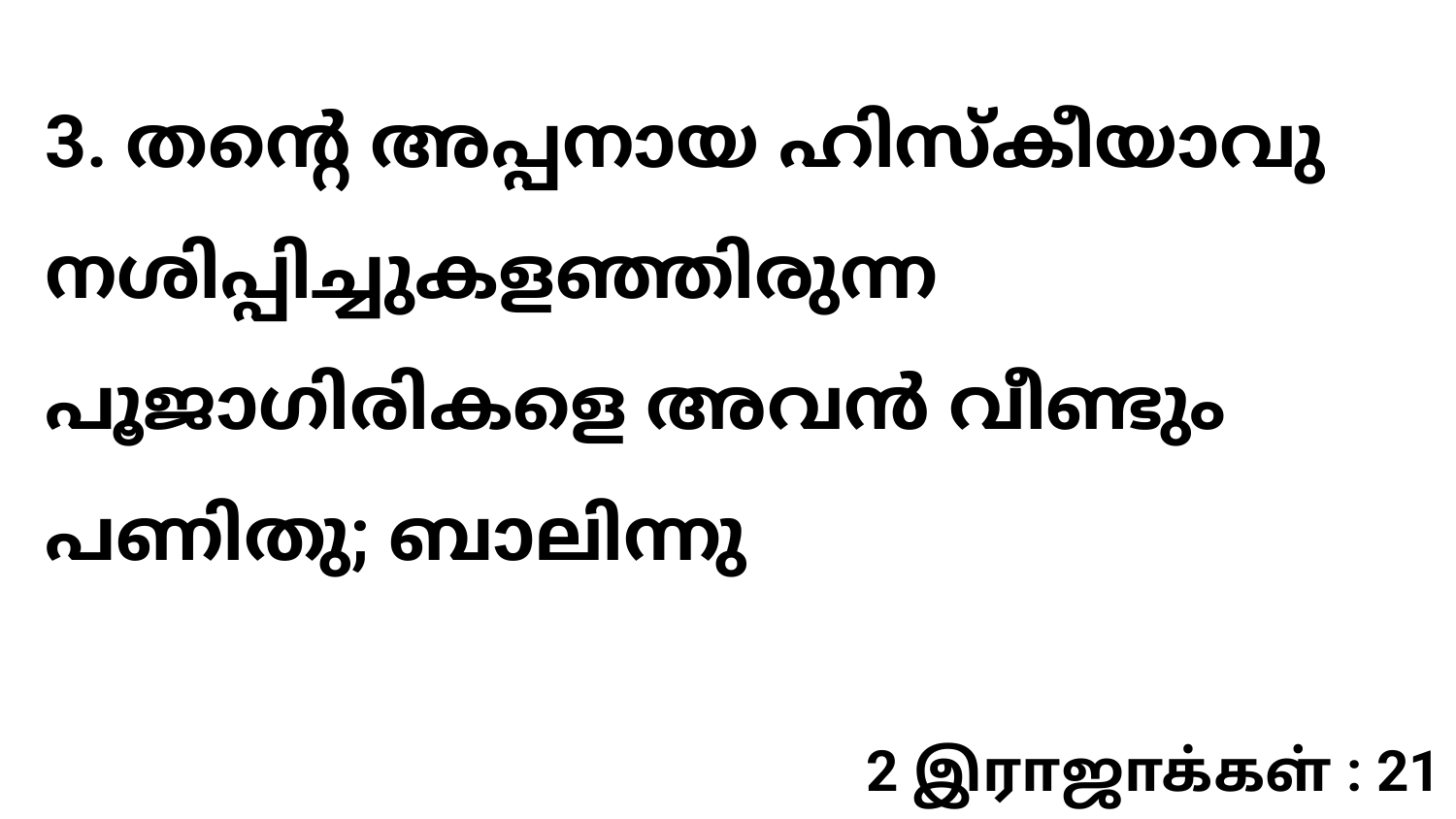

3. തന്റെ അപ്പനായ ഹിസ്കീയാവു നശിപ്പിച്ചുകളഞ്ഞിരുന്ന പൂജാഗിരികളെ അവൻ വീണ്ടും പണിതു; ബാലിന്നു
2 இராஜாக்கள் : 21